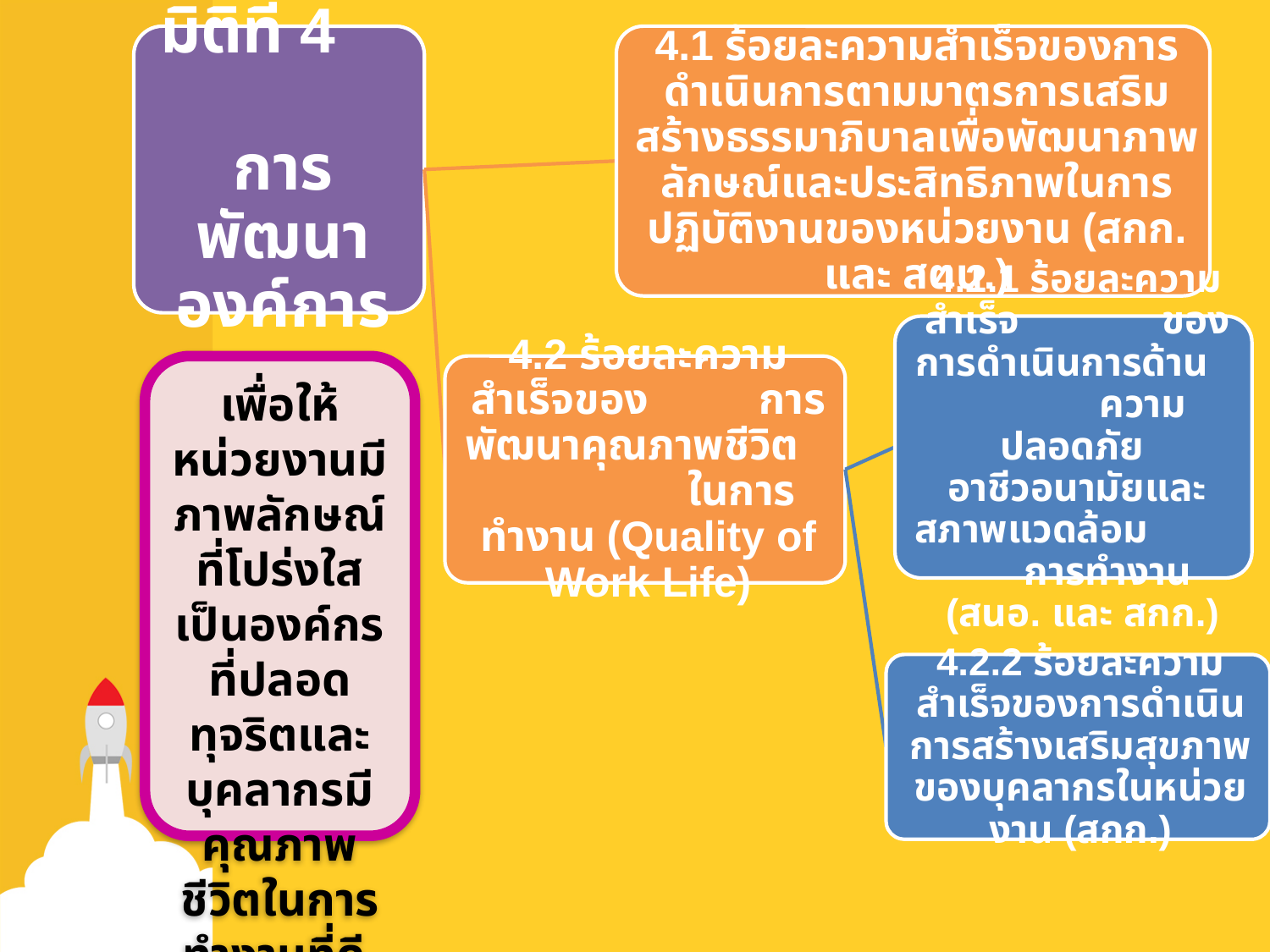

มิติที่ 4               การพัฒนาองค์การ

4.1 ร้อยละความสำเร็จของการดำเนินการตามมาตรการเสริมสร้างธรรมาภิบาลเพื่อพัฒนาภาพลักษณ์และประสิทธิภาพในการปฏิบัติงานของหน่วยงาน (สกก. และ สตน.)

4.2 ร้อยละความสำเร็จของ          การพัฒนาคุณภาพชีวิต                     ในการทำงาน (Quality of Work Life)

4.2.1 ร้อยละความสำเร็จ              ของการดำเนินการด้าน                 ความปลอดภัย
อาชีวอนามัยและสภาพแวดล้อม                การทำงาน
 (สนอ. และ สกก.)

4.2.2 ร้อยละความสำเร็จของการดำเนินการสร้างเสริมสุขภาพของบุคลากรในหน่วยงาน (สกก.)
เพื่อให้หน่วยงานมีภาพลักษณ์ที่โปร่งใสเป็นองค์กรที่ปลอดทุจริตและบุคลากรมีคุณภาพชีวิตในการทำงานที่ดี